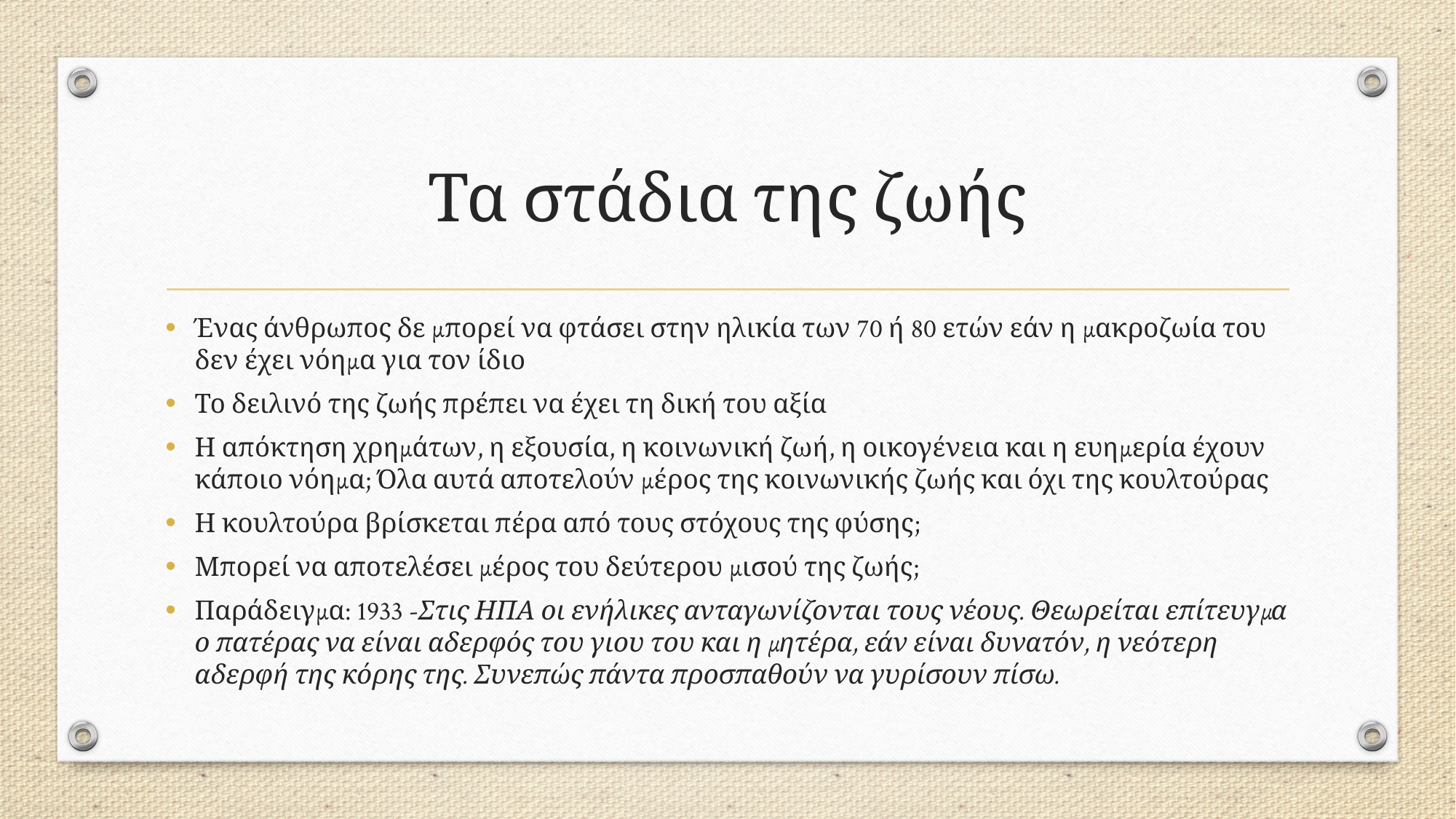

# Τα στάδια της ζωής
Ένας άνθρωπος δε μπορεί να φτάσει στην ηλικία των 70 ή 80 ετών εάν η μακροζωία του δεν έχει νόημα για τον ίδιο
Το δειλινό της ζωής πρέπει να έχει τη δική του αξία
Η απόκτηση χρημάτων, η εξουσία, η κοινωνική ζωή, η οικογένεια και η ευημερία έχουν κάποιο νόημα; Όλα αυτά αποτελούν μέρος της κοινωνικής ζωής και όχι της κουλτούρας
Η κουλτούρα βρίσκεται πέρα από τους στόχους της φύσης;
Μπορεί να αποτελέσει μέρος του δεύτερου μισού της ζωής;
Παράδειγμα: 1933 -Στις ΗΠΑ οι ενήλικες ανταγωνίζονται τους νέους. Θεωρείται επίτευγμα ο πατέρας να είναι αδερφός του γιου του και η μητέρα, εάν είναι δυνατόν, η νεότερη αδερφή της κόρης της. Συνεπώς πάντα προσπαθούν να γυρίσουν πίσω.